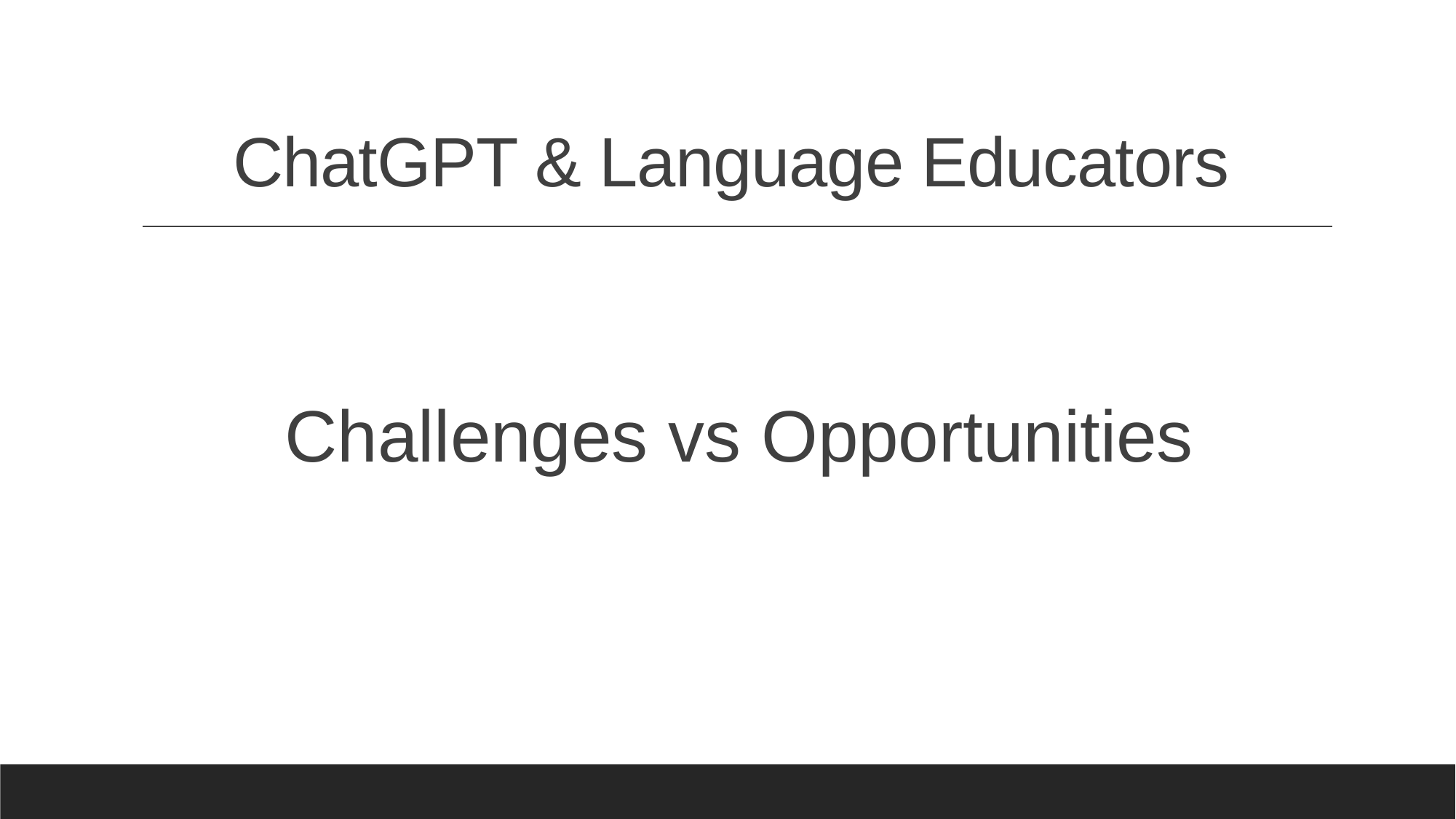

# ChatGPT & Language Educators
Challenges vs Opportunities